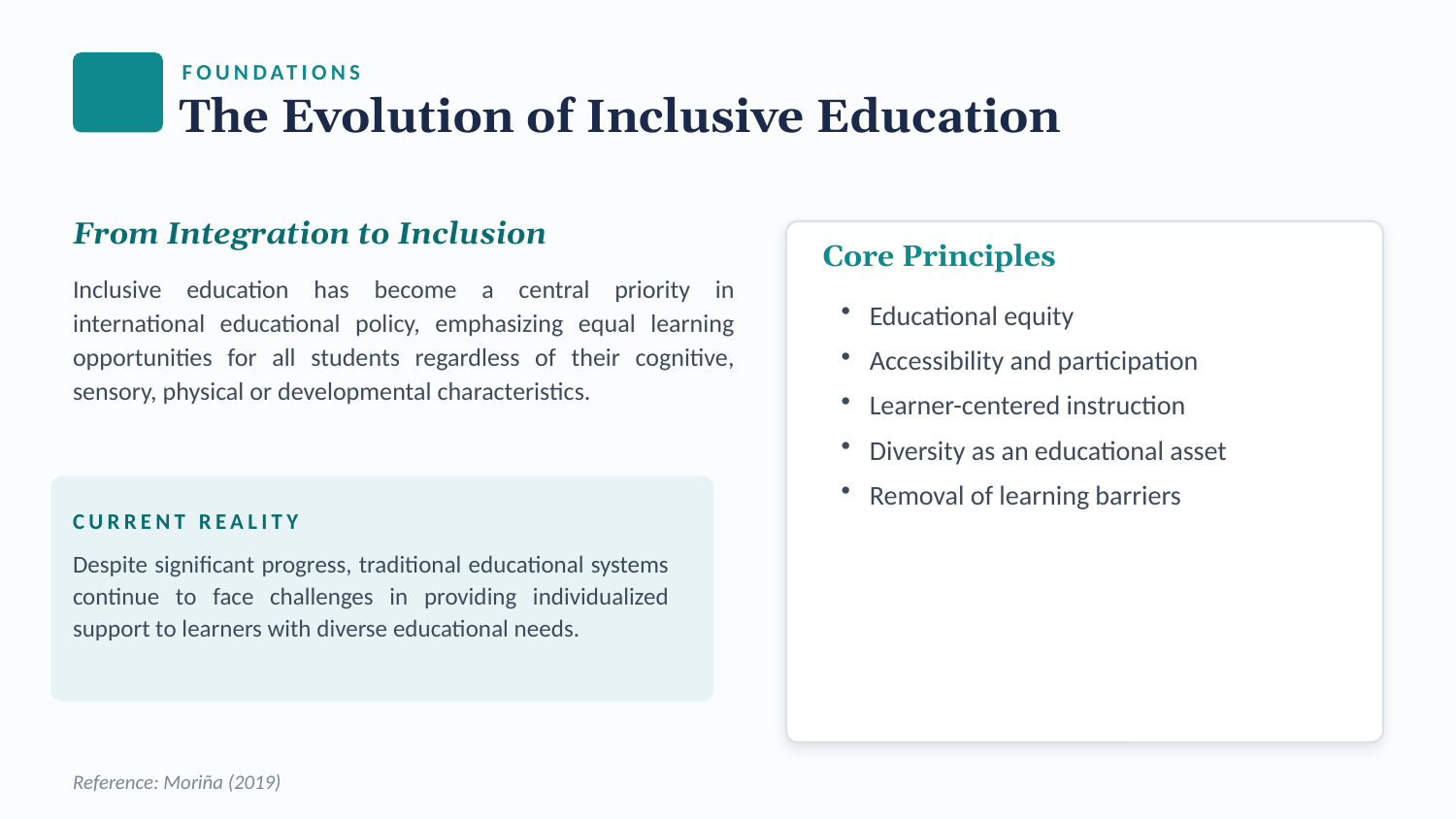

FOUNDATIONS
The Evolution of Inclusive Education
From Integration to Inclusion

Core Principles
Inclusive education has become a central priority in international educational policy, emphasizing equal learning opportunities for all students regardless of their cognitive, sensory, physical or developmental characteristics.
Educational equity
Accessibility and participation
Learner-centered instruction
Diversity as an educational asset
Removal of learning barriers

CURRENT REALITY
Despite significant progress, traditional educational systems continue to face challenges in providing individualized support to learners with diverse educational needs.
Reference: Moriña (2019)